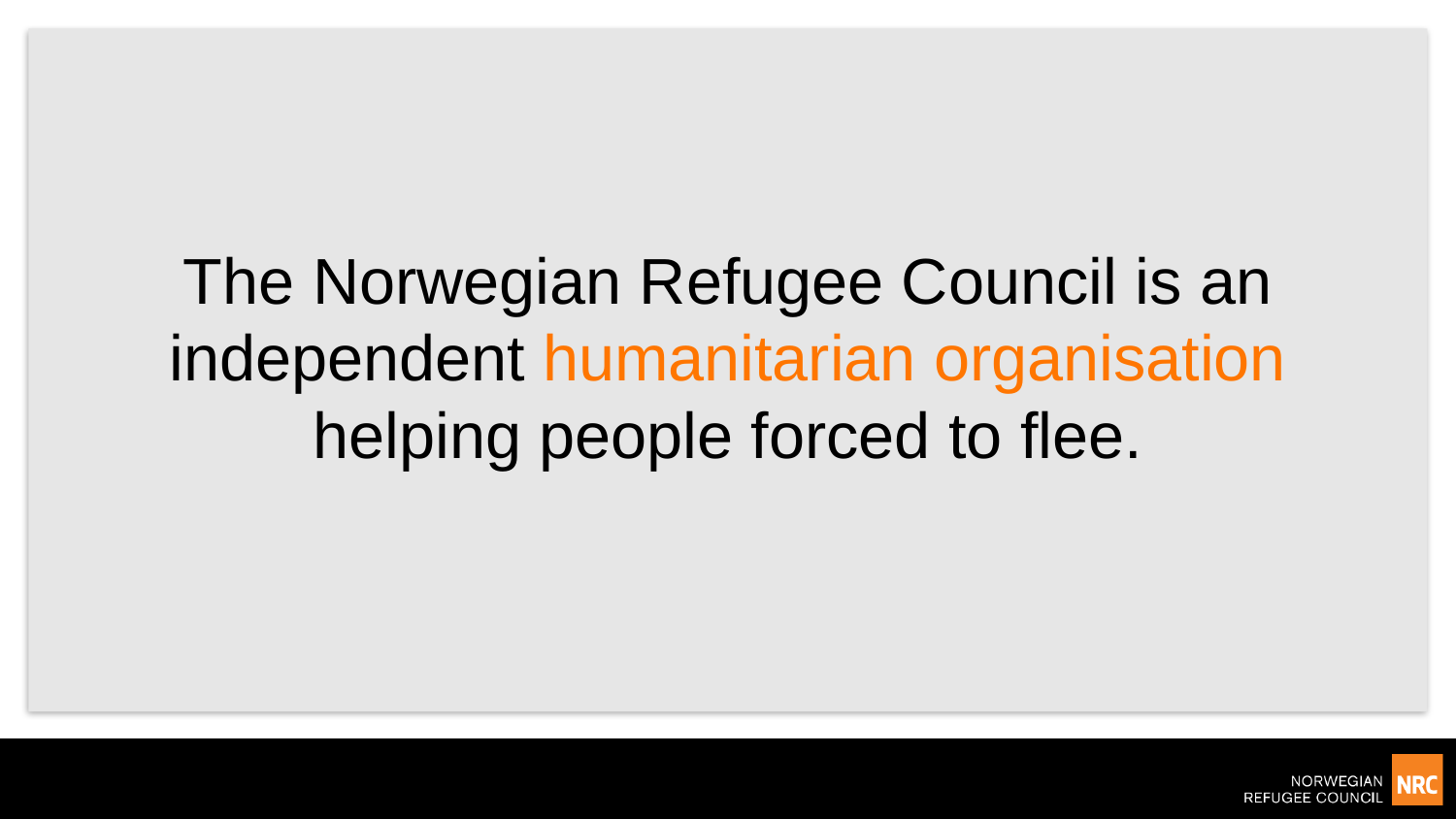

# The Norwegian Refugee Council is an independent humanitarian organisation helping people forced to flee.